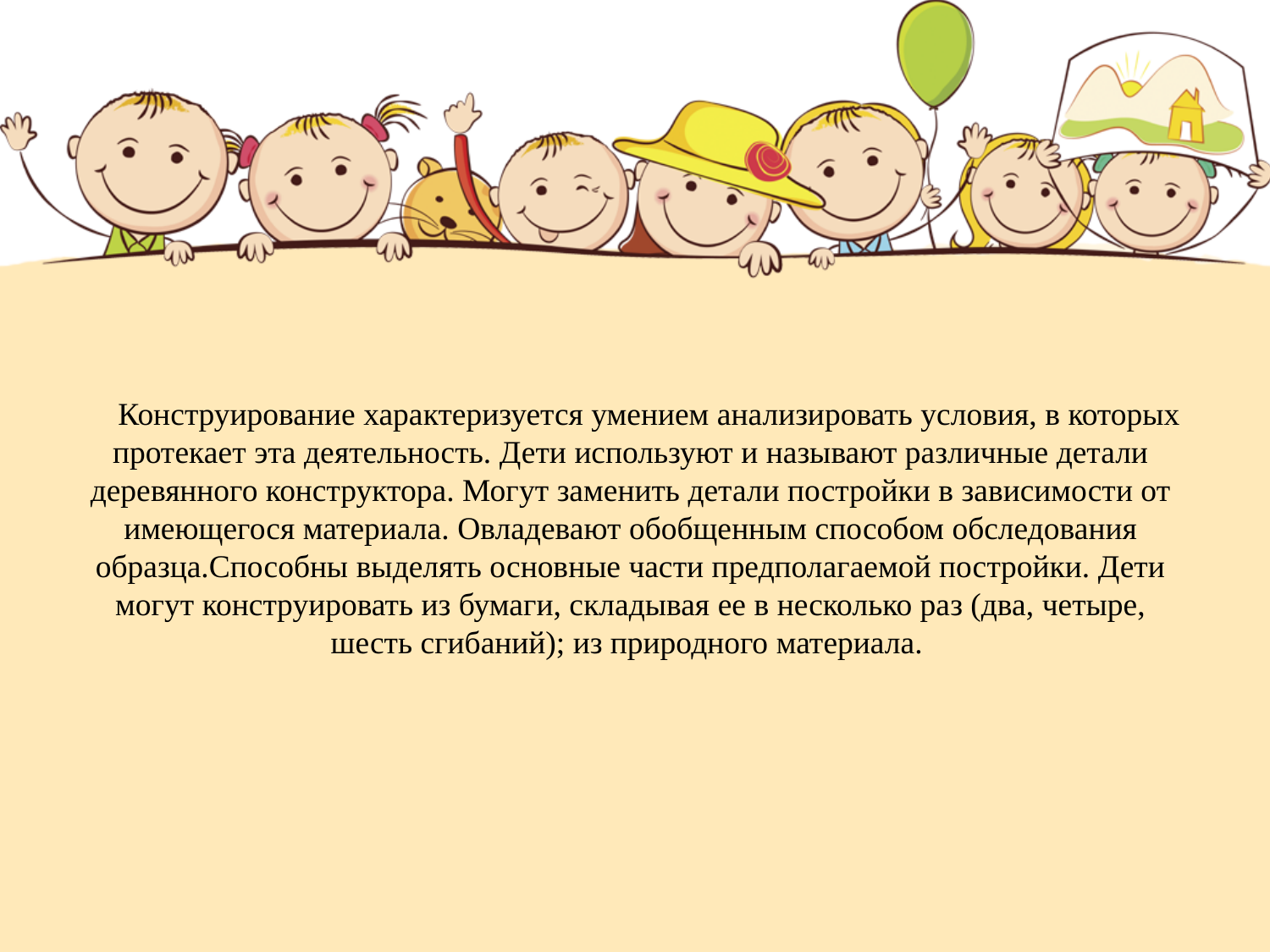

# Конструирование характеризуется умением анализировать условия, в которых протекает эта деятельность. Дети используют и называют различные детали деревянного конструктора. Могут заменить детали постройки в зависимости от имеющегося материала. Овладевают обобщенным способом обследования образца.Способны выделять основные части предполагаемой постройки. Дети могут конструировать из бумаги, складывая ее в несколько раз (два, четыре, шесть сгибаний); из природного материала.